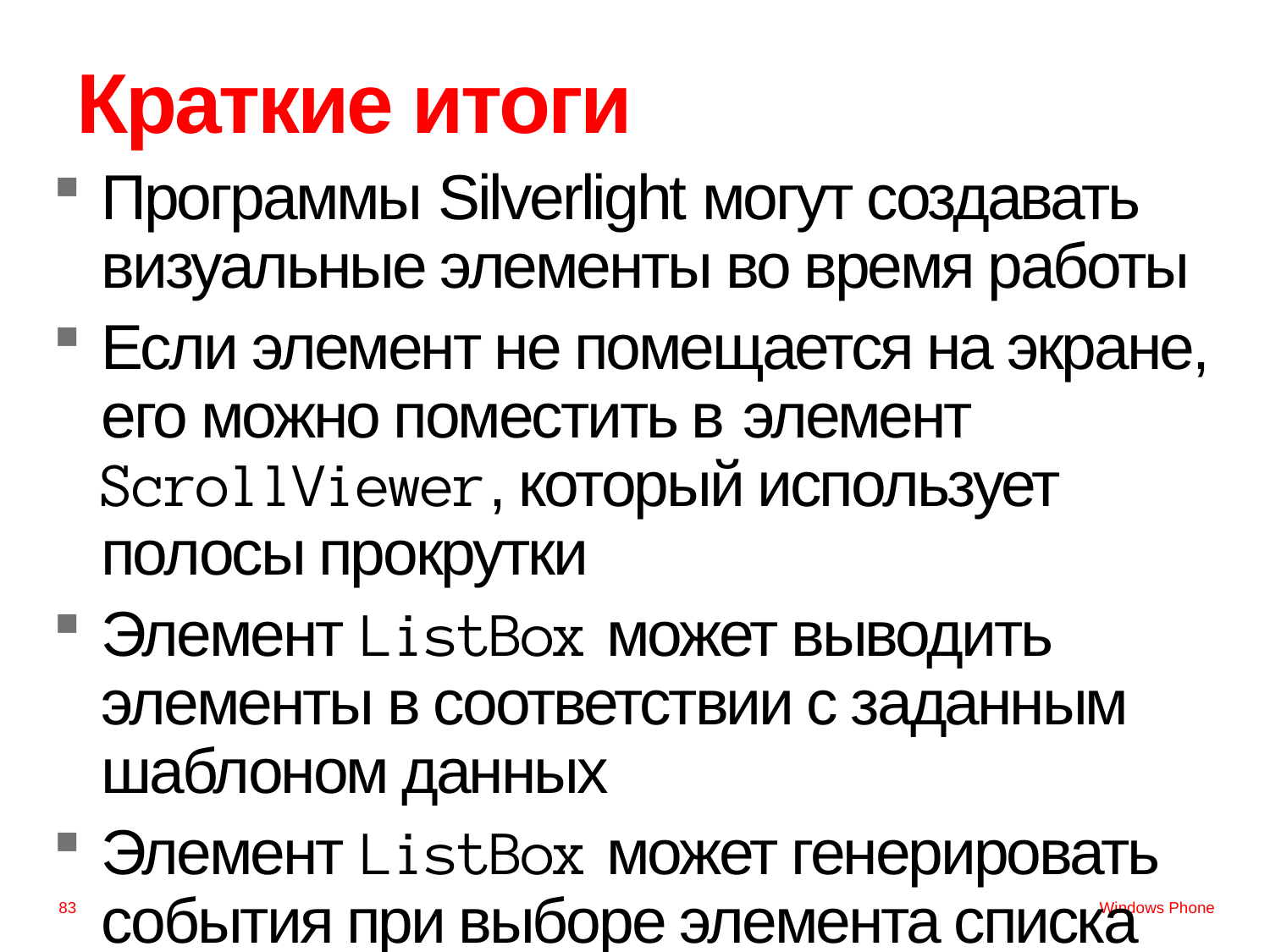

# Краткие итоги
Программы Silverlight могут создавать визуальные элементы во время работы
Если элемент не помещается на экране, его можно поместить в элемент ScrollViewer, который использует полосы прокрутки
Элемент ListBox может выводить элементы в соответствии с заданным шаблоном данных
Элемент ListBox может генерировать события при выборе элемента списка
83